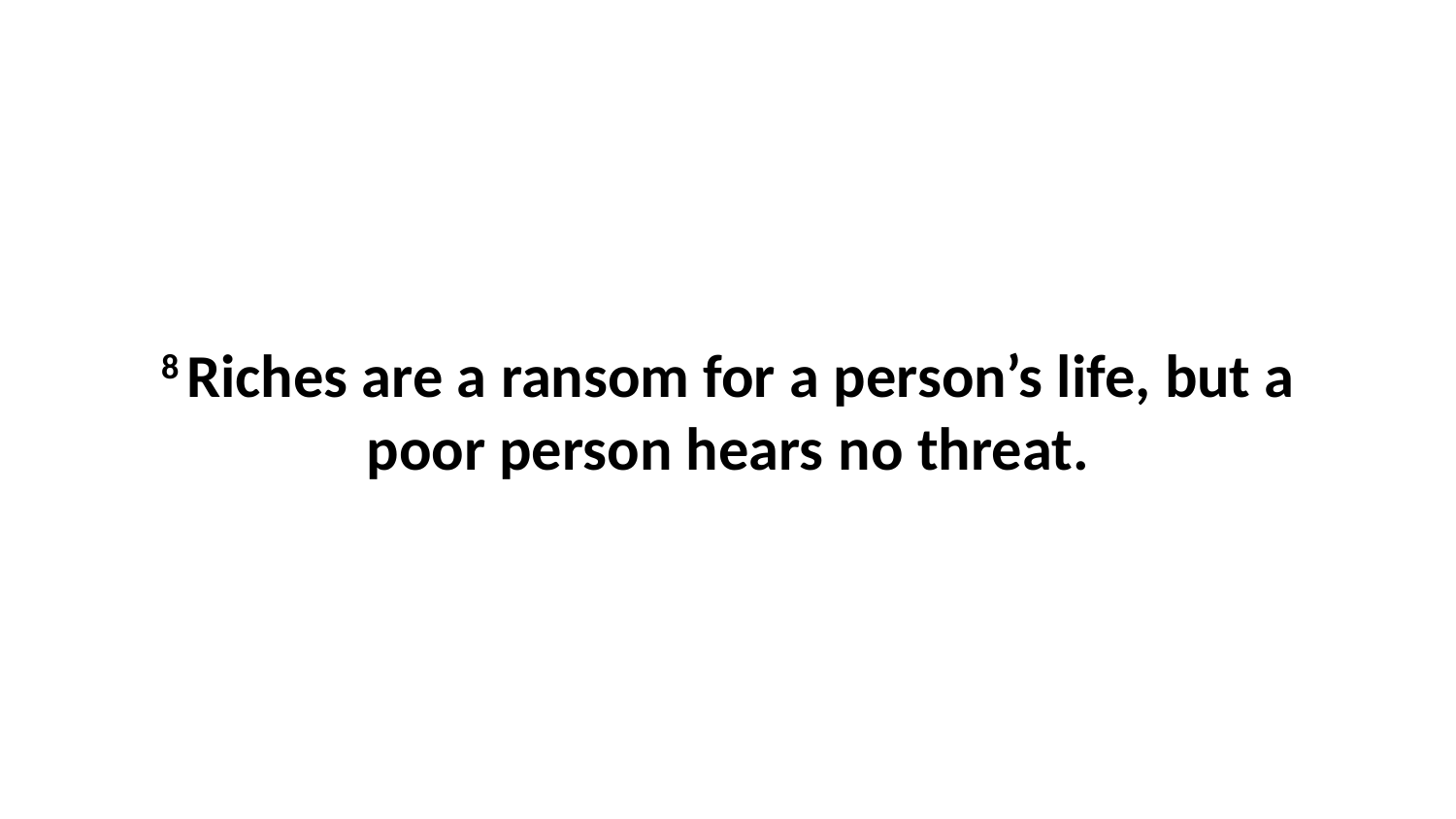

8 Riches are a ransom for a person’s life, but a poor person hears no threat.